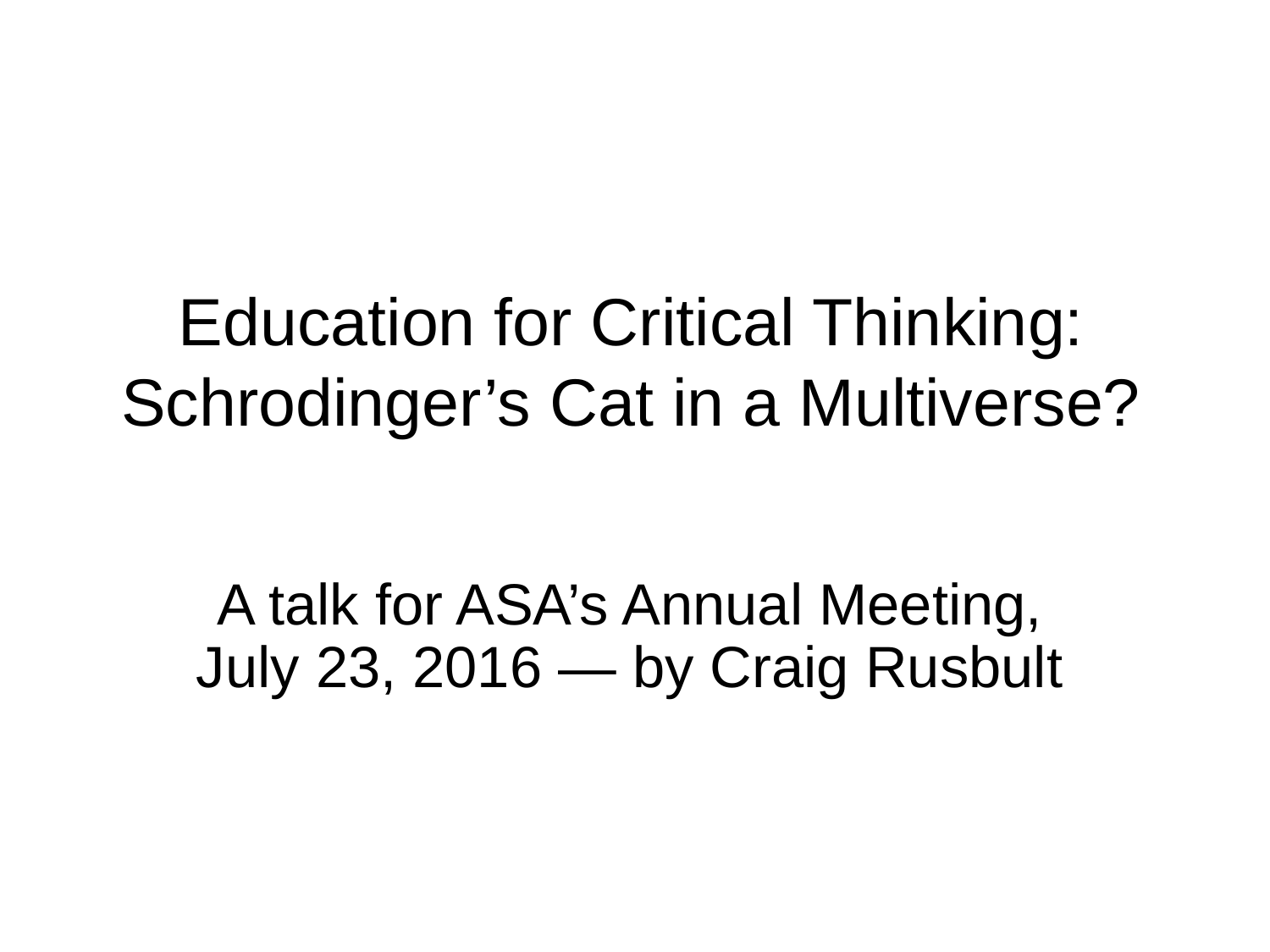

# Education for Critical Thinking: Schrodinger’s Cat in a Multiverse?

A talk for ASA’s Annual Meeting,
July 23, 2016 — by Craig Rusbult